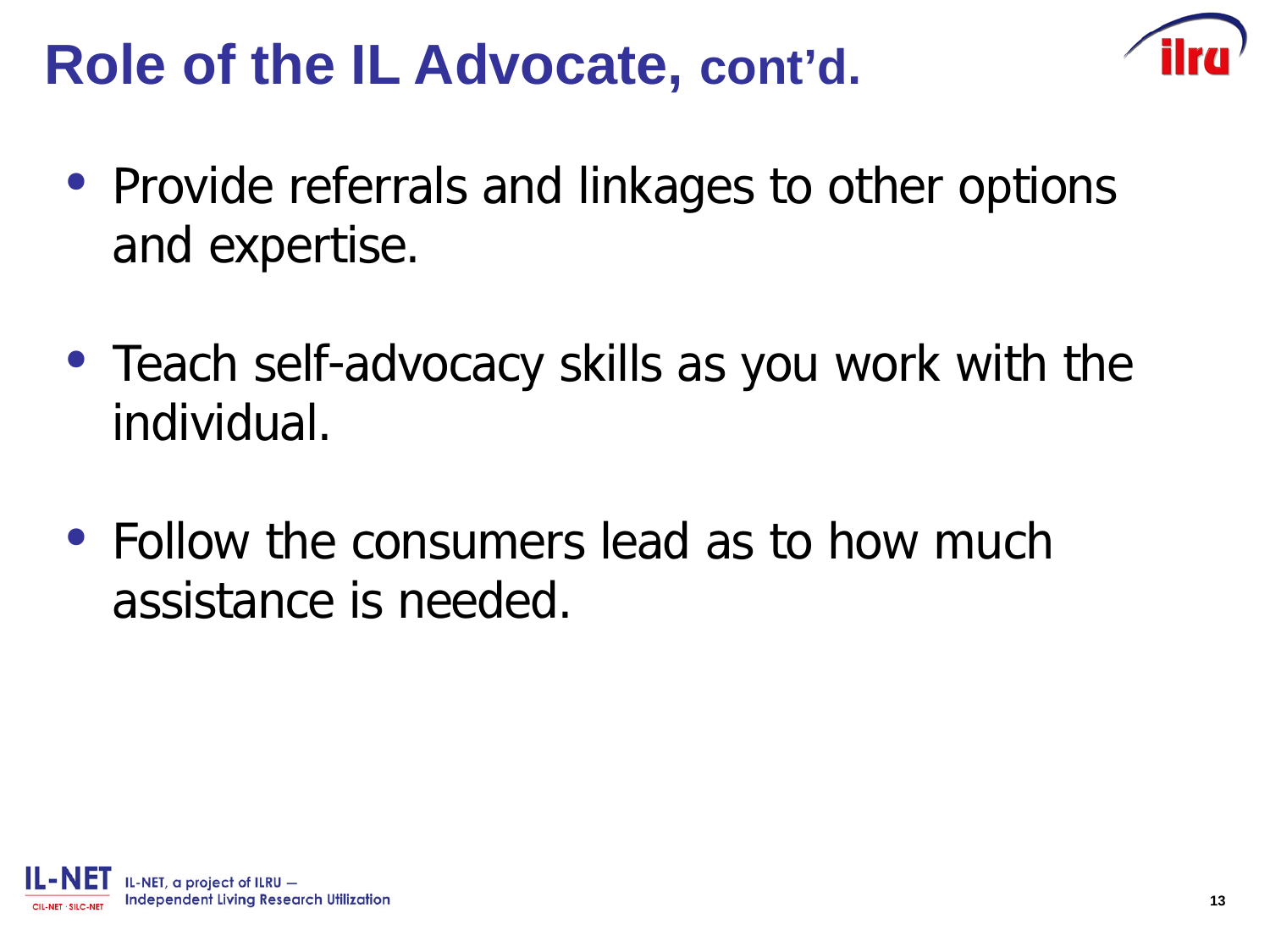

# Role of the IL Advocate, cont’d.
Provide referrals and linkages to other options and expertise.

Teach self-advocacy skills as you work with the individual.

Follow the consumers lead as to how much assistance is needed.